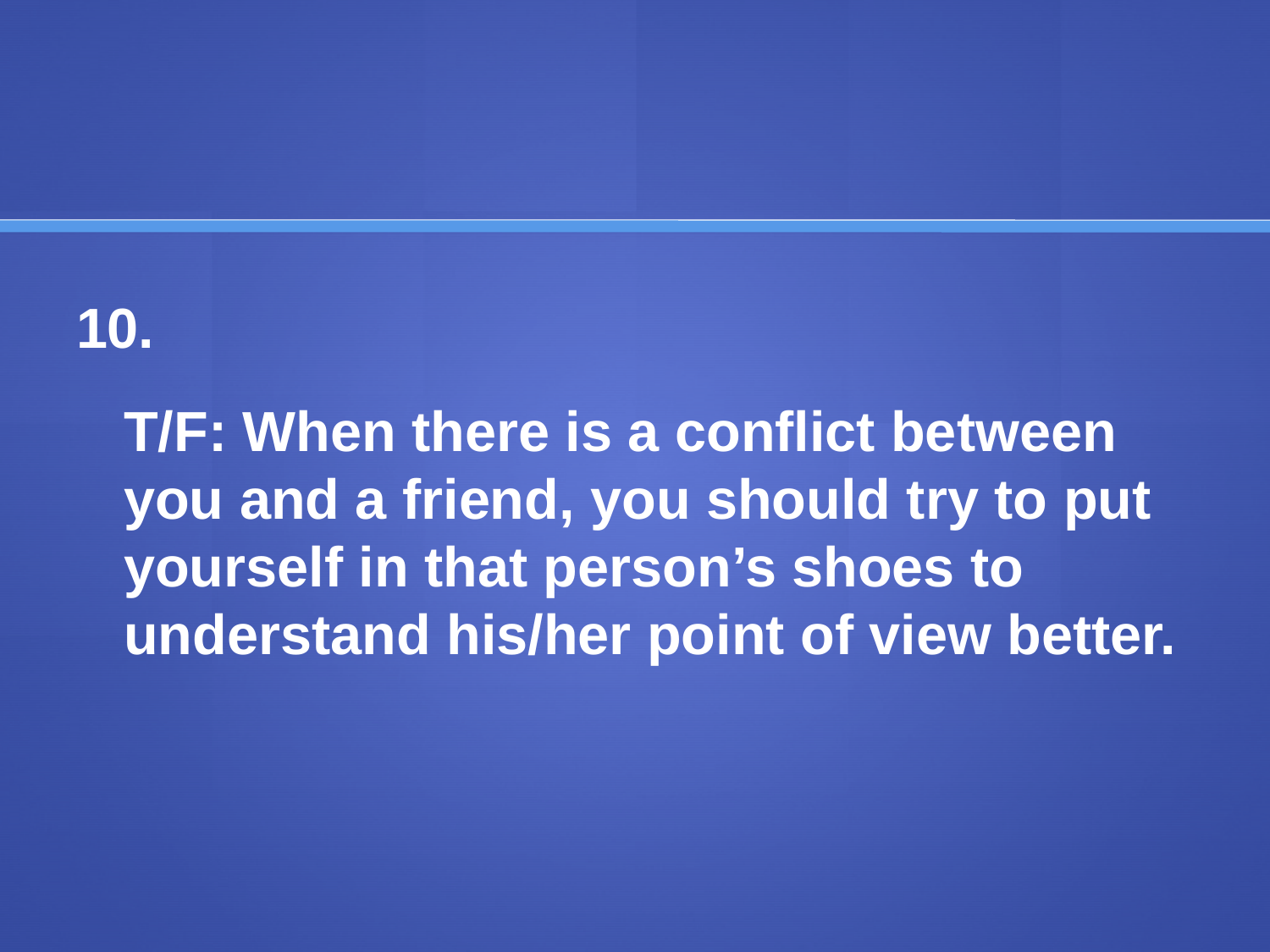

#
10.
	T/F: When there is a conflict between you and a friend, you should try to put yourself in that person’s shoes to understand his/her point of view better.